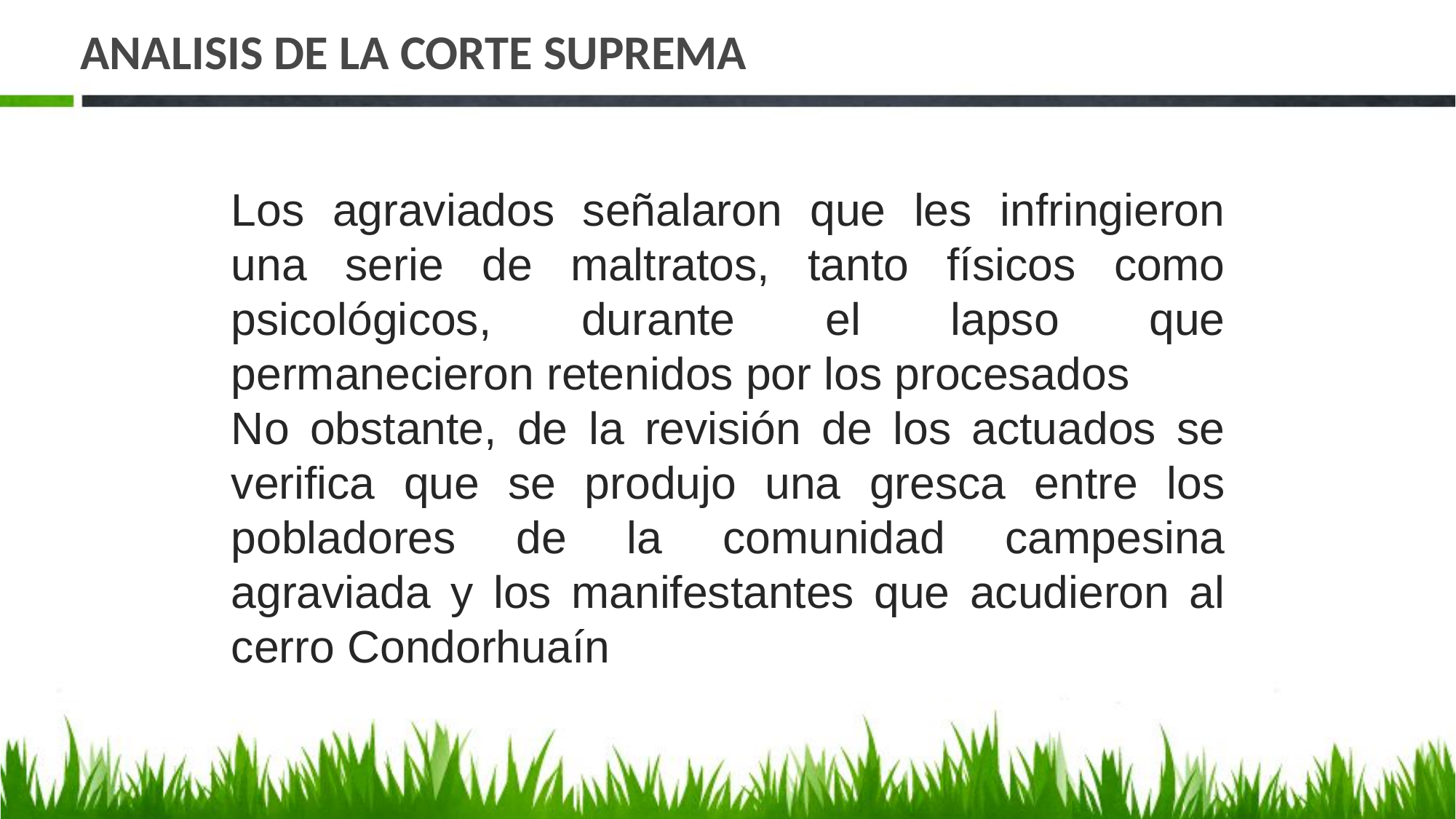

# ANALISIS DE LA CORTE SUPREMA
Los agraviados señalaron que les infringieron una serie de maltratos, tanto físicos como psicológicos, durante el lapso que permanecieron retenidos por los procesados
No obstante, de la revisión de los actuados se verifica que se produjo una gresca entre los pobladores de la comunidad campesina agraviada y los manifestantes que acudieron al cerro Condorhuaín